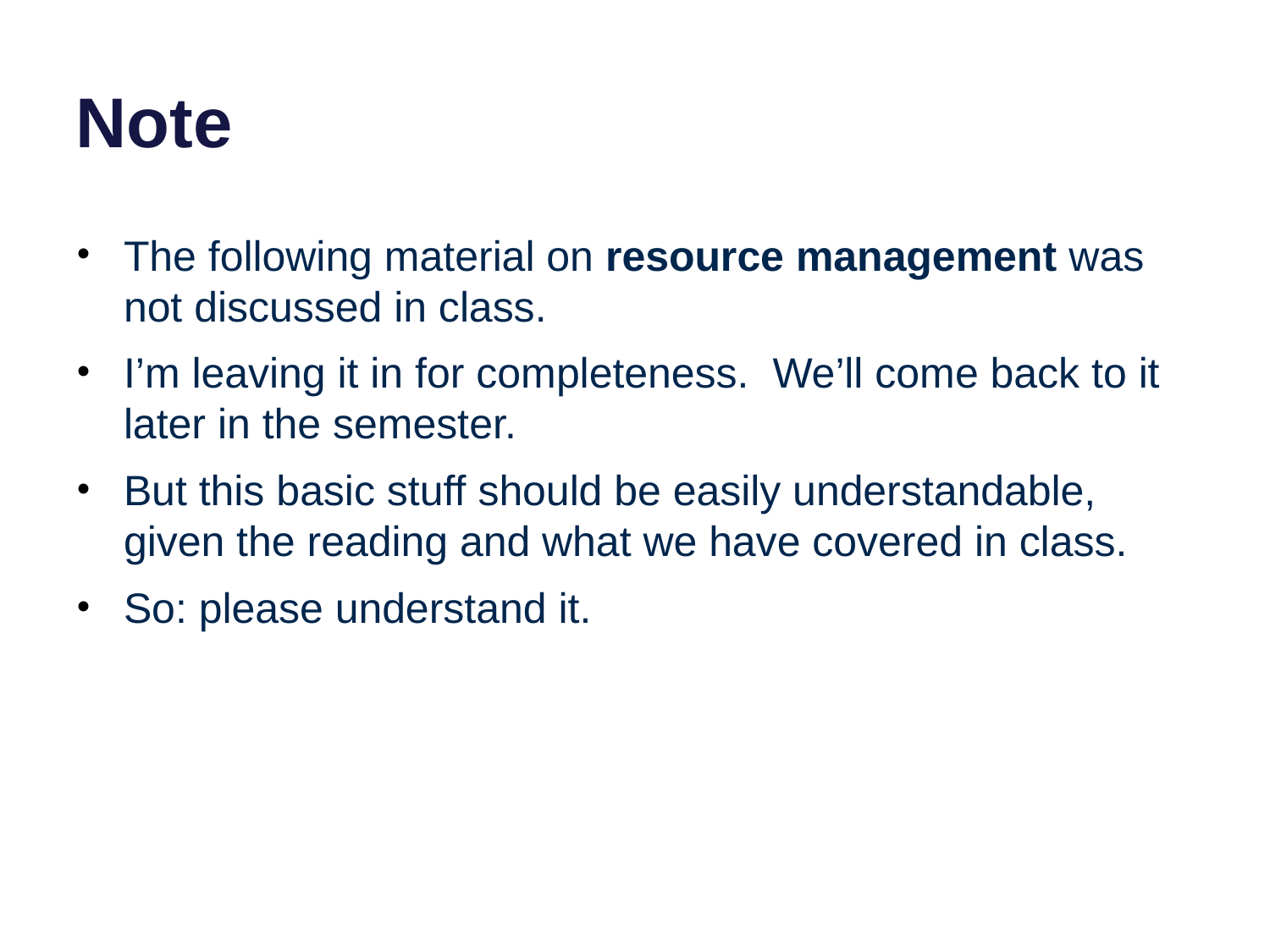

# Note
The following material on resource management was not discussed in class.
I’m leaving it in for completeness.  We’ll come back to it later in the semester.
But this basic stuff should be easily understandable, given the reading and what we have covered in class.
So: please understand it.